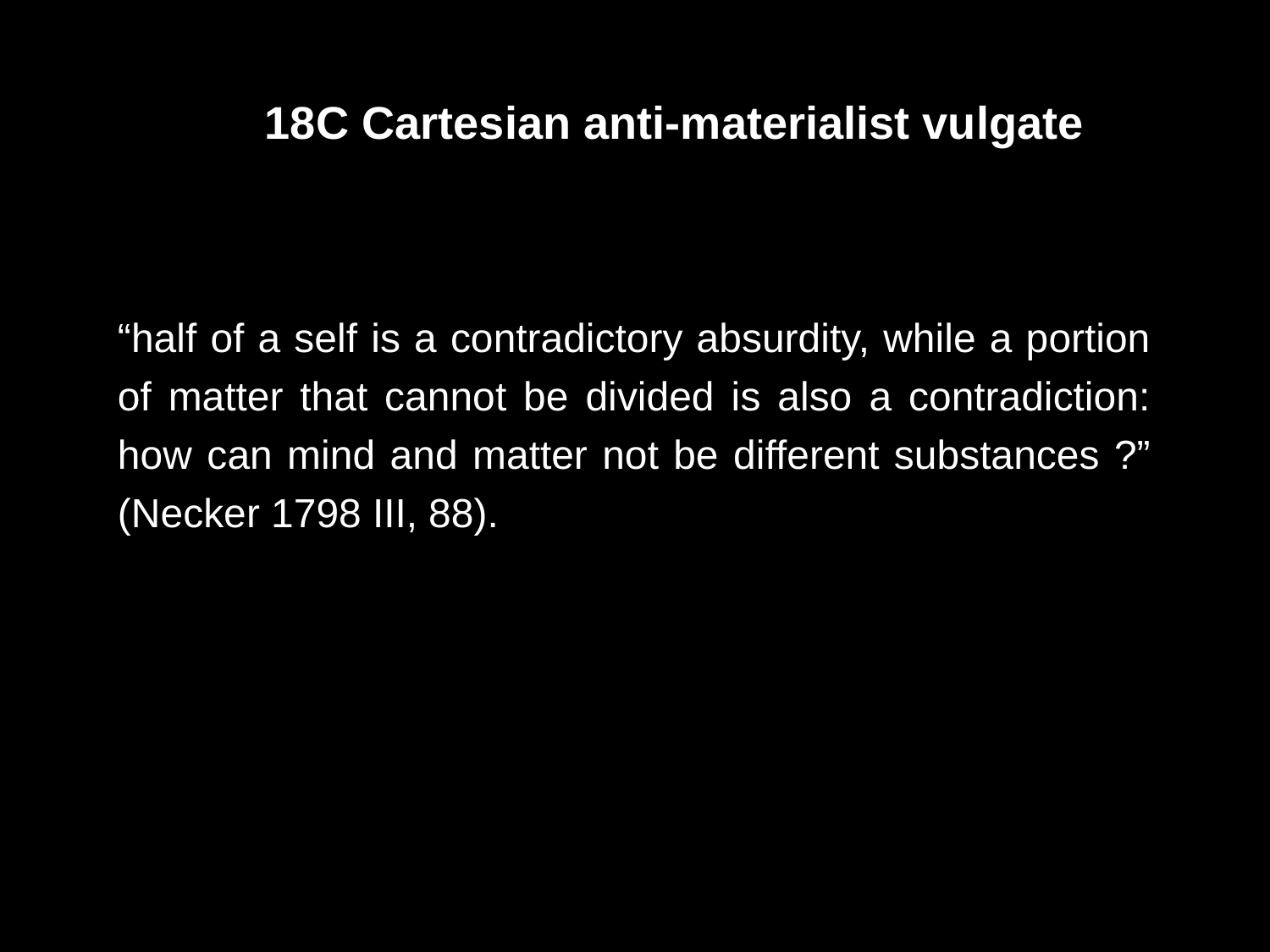

# 18C Cartesian anti-materialist vulgate
“half of a self is a contradictory absurdity, while a portion of matter that cannot be divided is also a contradiction: how can mind and matter not be different substances ?” (Necker 1798 III, 88).